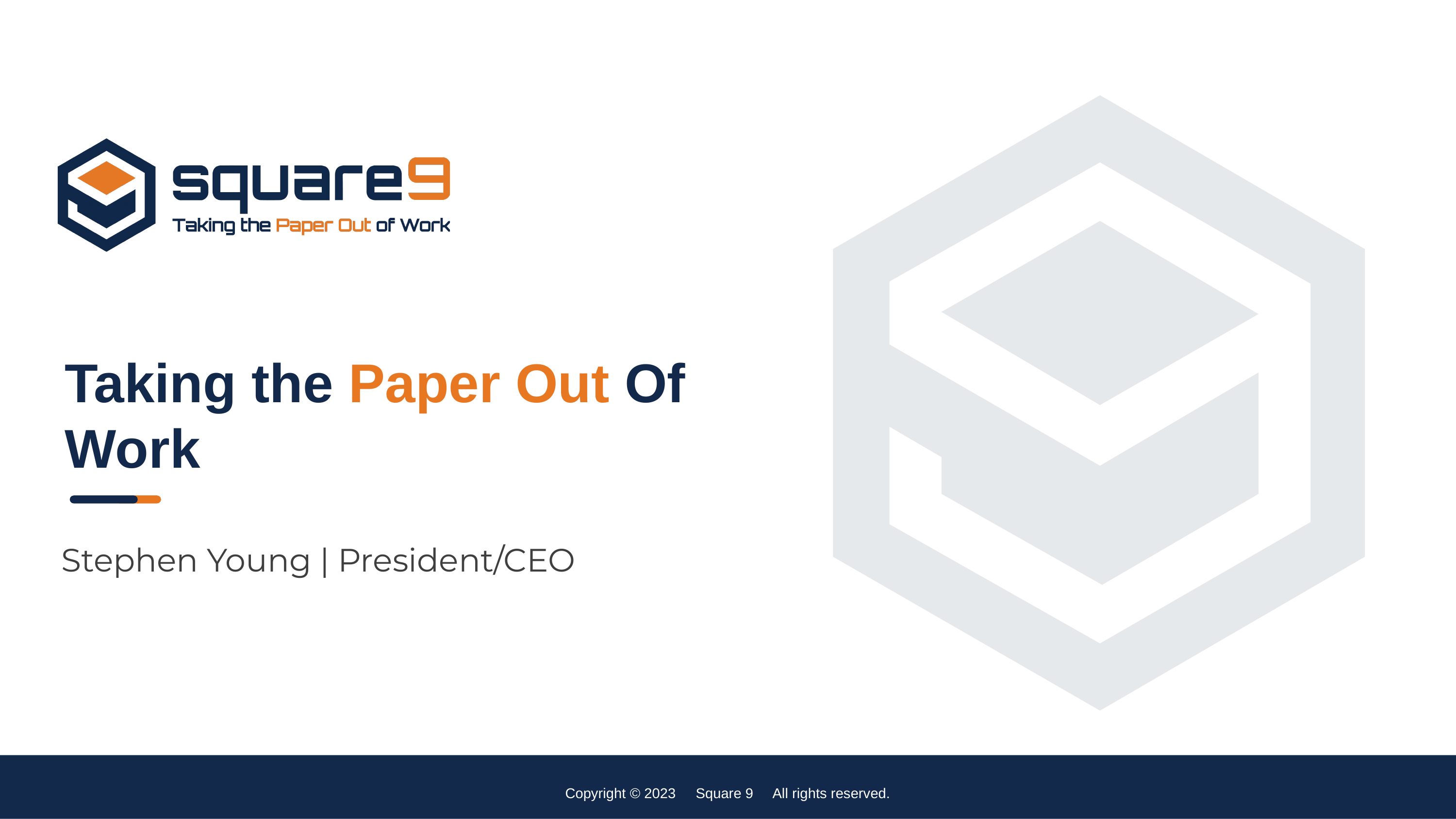

# Taking the Paper Out Of Work
Stephen Young | President/CEO